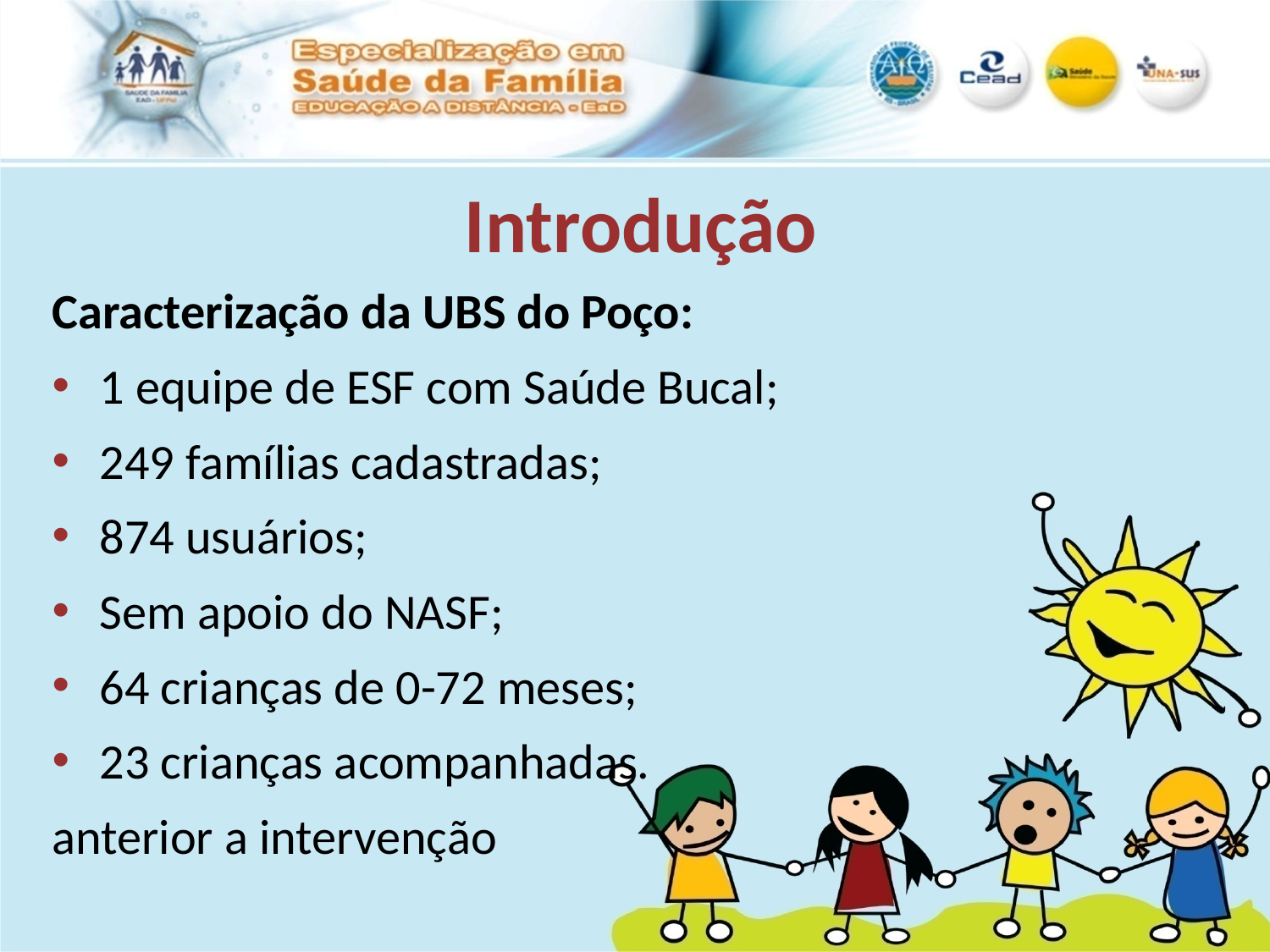

Introdução
Caracterização da UBS do Poço:
1 equipe de ESF com Saúde Bucal;
249 famílias cadastradas;
874 usuários;
Sem apoio do NASF;
64 crianças de 0-72 meses;
23 crianças acompanhadas.
anterior a intervenção